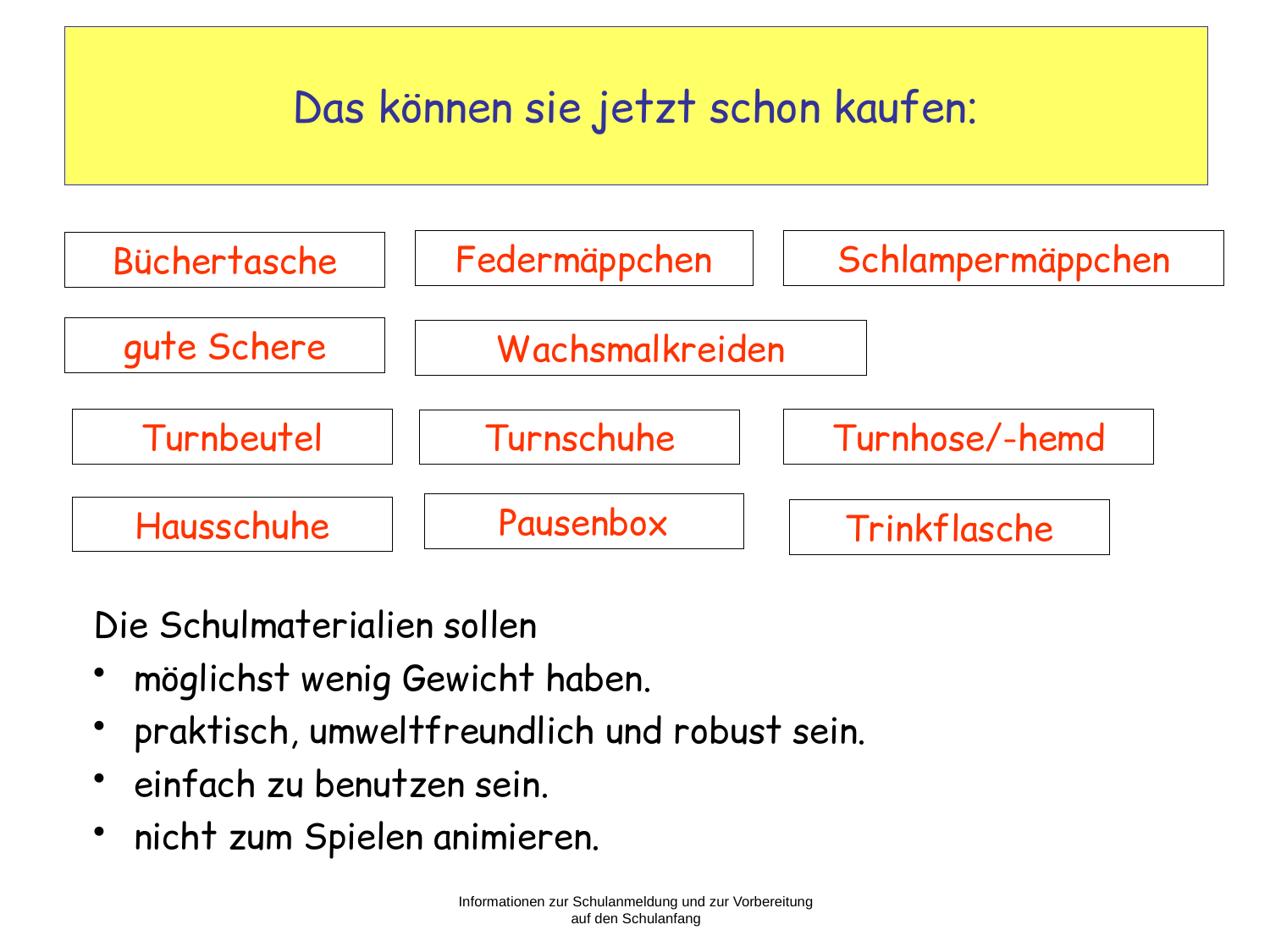

# Das können sie jetzt schon kaufen:
Federmäppchen
Schlampermäppchen
Büchertasche
gute Schere
Wachsmalkreiden
Turnbeutel
Turnhose/-hemd
Turnschuhe
Pausenbox
Hausschuhe
Trinkflasche
Die Schulmaterialien sollen
 möglichst wenig Gewicht haben.
 praktisch, umweltfreundlich und robust sein.
 einfach zu benutzen sein.
 nicht zum Spielen animieren.

Informationen zur Schulanmeldung und zur Vorbereitung auf den Schulanfang